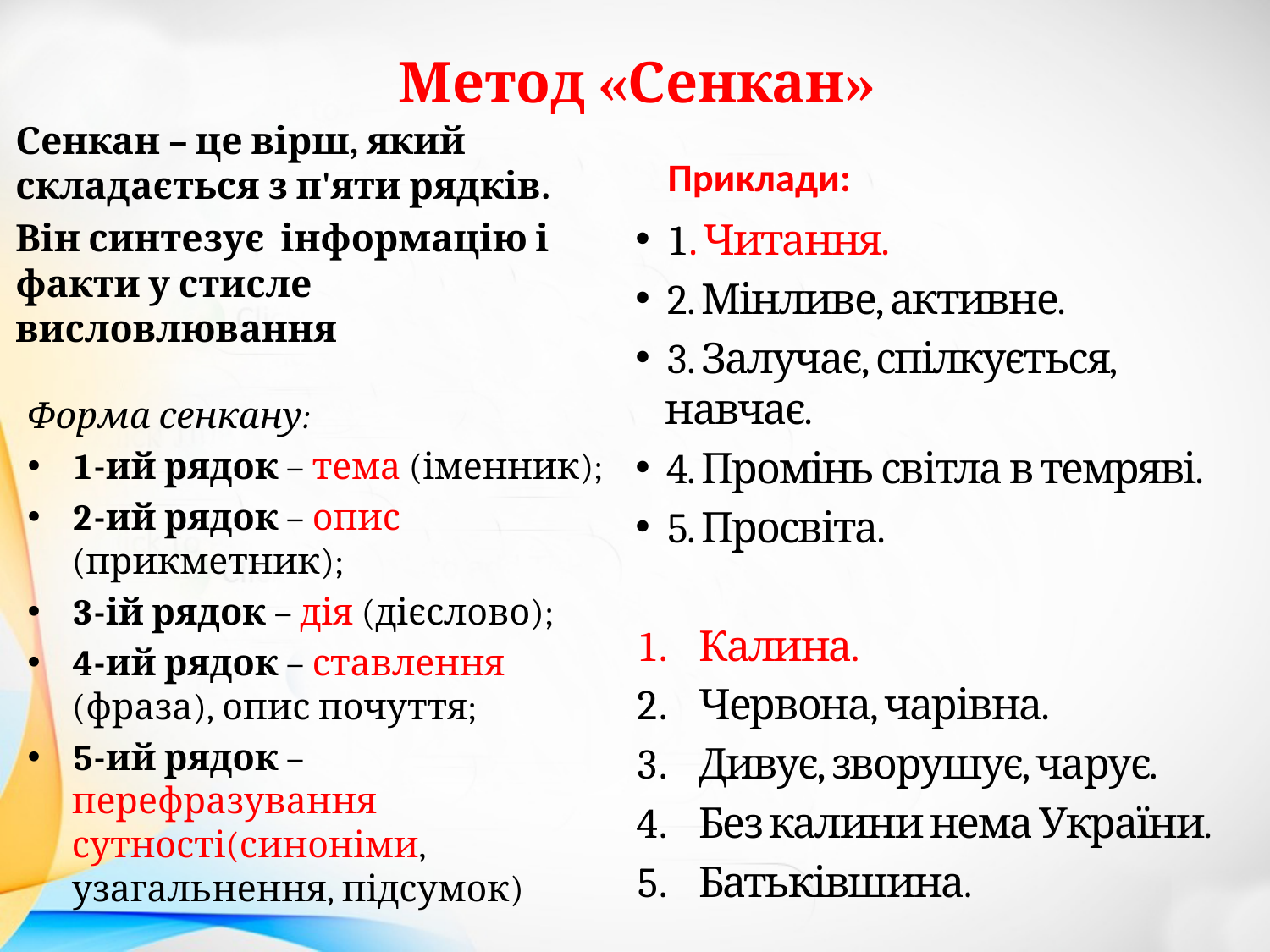

# Метод «Сенкан»
Сенкан – це вірш, який складається з п'яти рядків.
Він синтезує  інформацію і факти у стисле висловлювання
Приклади:
1. Читання.
2. Мінливе, активне.
3. Залучає, спілкується, навчає.
4. Промінь світла в темряві.
5. Просвіта.

Калина.
Червона, чарівна.
Дивує, зворушує, чарує.
Без калини нема України.
Батьківшина.

Форма сенкану:
1-ий рядок – тема (іменник);
2-ий рядок – опис (прикметник);
3-ій рядок – дія (дієслово);
4-ий рядок – ставлення (фраза), опис почуття;
5-ий рядок – перефразування сутності(синоніми, узагальнення, підсумок)